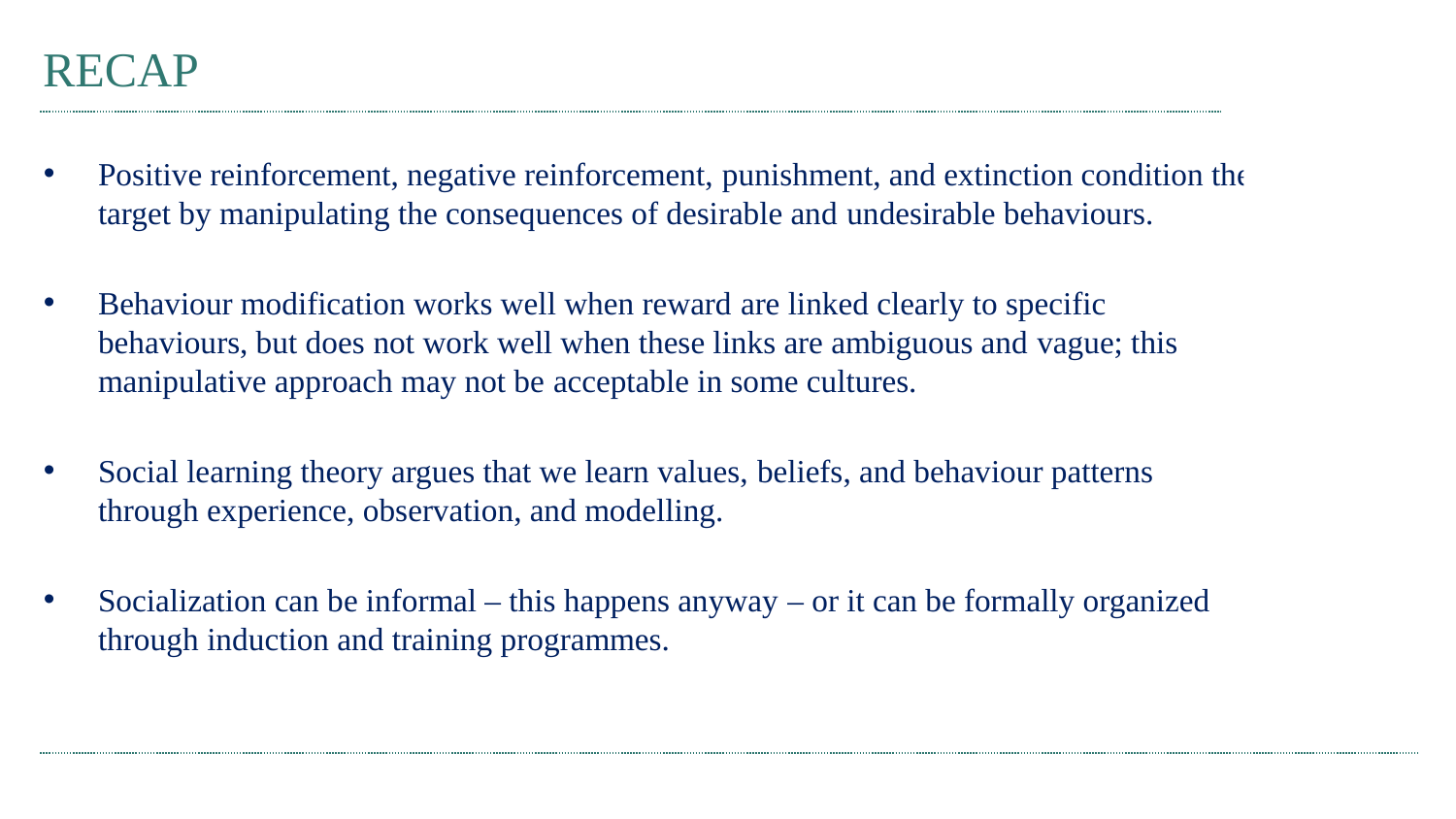

# RECAP
Positive reinforcement, negative reinforcement, punishment, and extinction condition the target by manipulating the consequences of desirable and undesirable behaviours.

Behaviour modification works well when reward are linked clearly to specific behaviours, but does not work well when these links are ambiguous and vague; this manipulative approach may not be acceptable in some cultures.

Social learning theory argues that we learn values, beliefs, and behaviour patterns through experience, observation, and modelling.

Socialization can be informal – this happens anyway – or it can be formally organized through induction and training programmes.